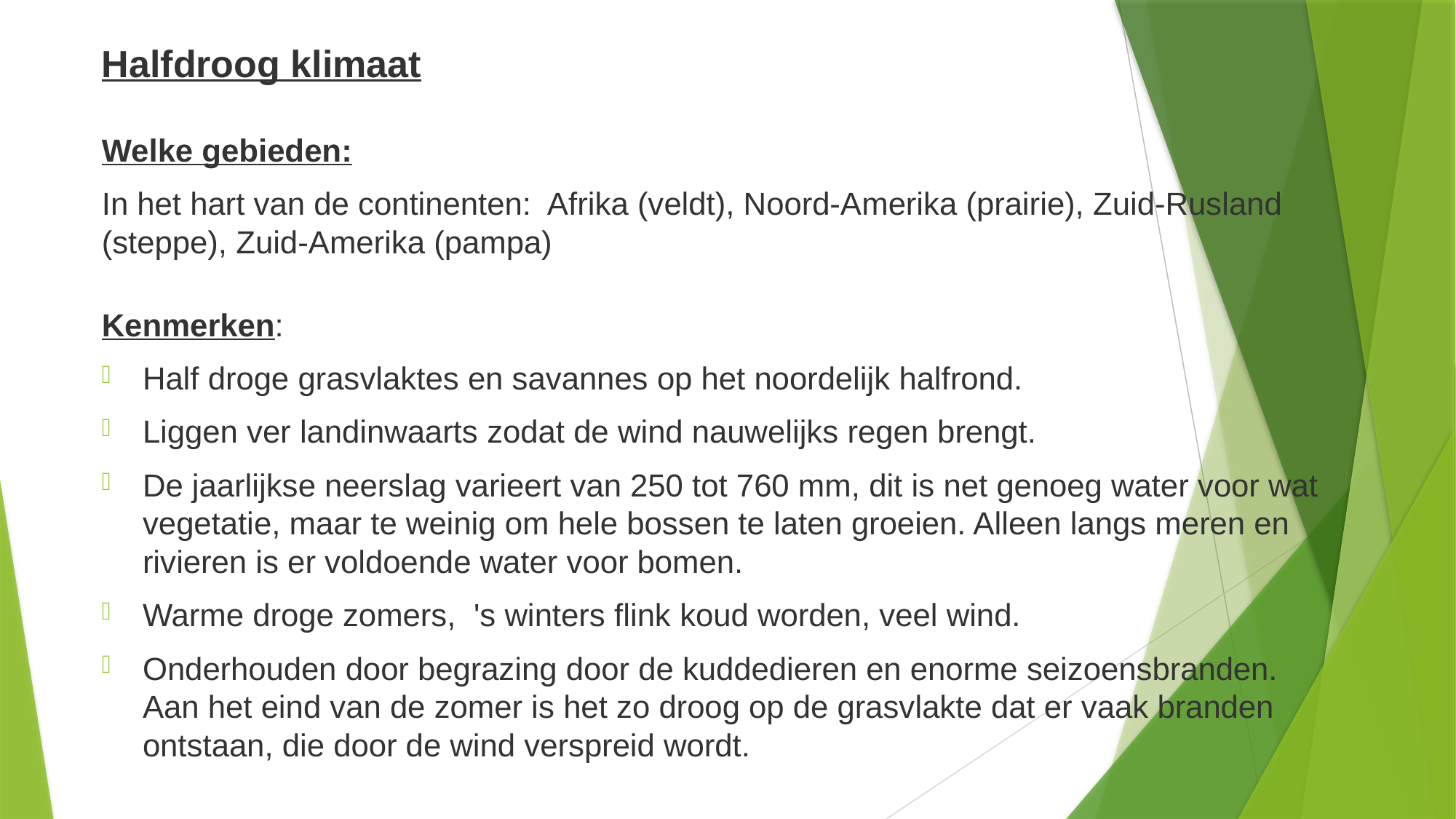

Halfdroog klimaat

Welke gebieden:
In het hart van de continenten:  Afrika (veldt), Noord-Amerika (prairie), Zuid-Rusland (steppe), Zuid-Amerika (pampa)

Kenmerken:
Half droge grasvlaktes en savannes op het noordelijk halfrond.
Liggen ver landinwaarts zodat de wind nauwelijks regen brengt.
De jaarlijkse neerslag varieert van 250 tot 760 mm, dit is net genoeg water voor wat vegetatie, maar te weinig om hele bossen te laten groeien. Alleen langs meren en rivieren is er voldoende water voor bomen.
Warme droge zomers,  's winters flink koud worden, veel wind.
Onderhouden door begrazing door de kuddedieren en enorme seizoensbranden. Aan het eind van de zomer is het zo droog op de grasvlakte dat er vaak branden ontstaan, die door de wind verspreid wordt.